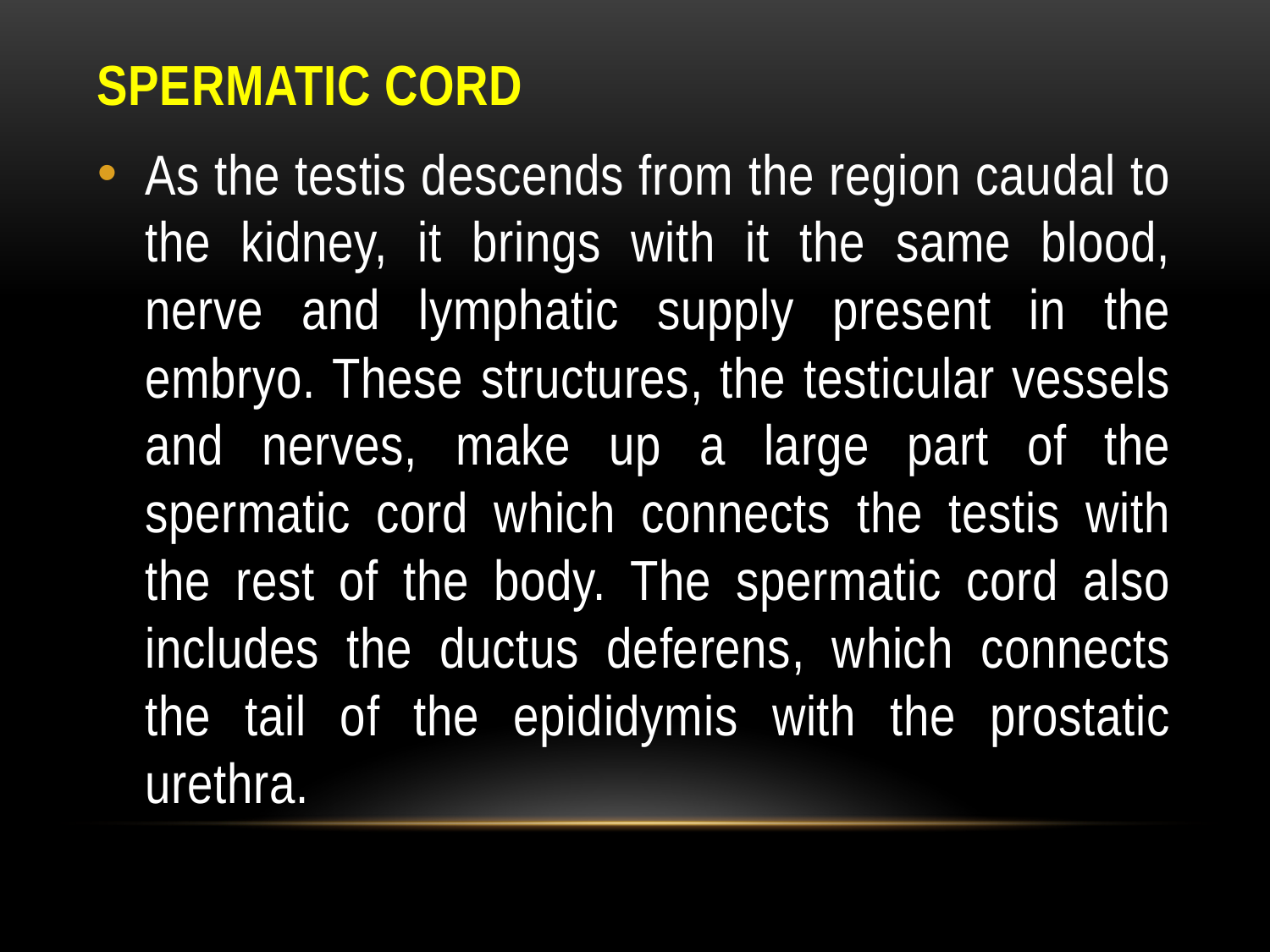

SPERMATIC CORD
As the testis descends from the region caudal to the kidney, it brings with it the same blood, nerve and lymphatic supply present in the embryo. These structures, the testicular vessels and nerves, make up a large part of the spermatic cord which connects the testis with the rest of the body. The spermatic cord also includes the ductus deferens, which connects the tail of the epididymis with the prostatic urethra.